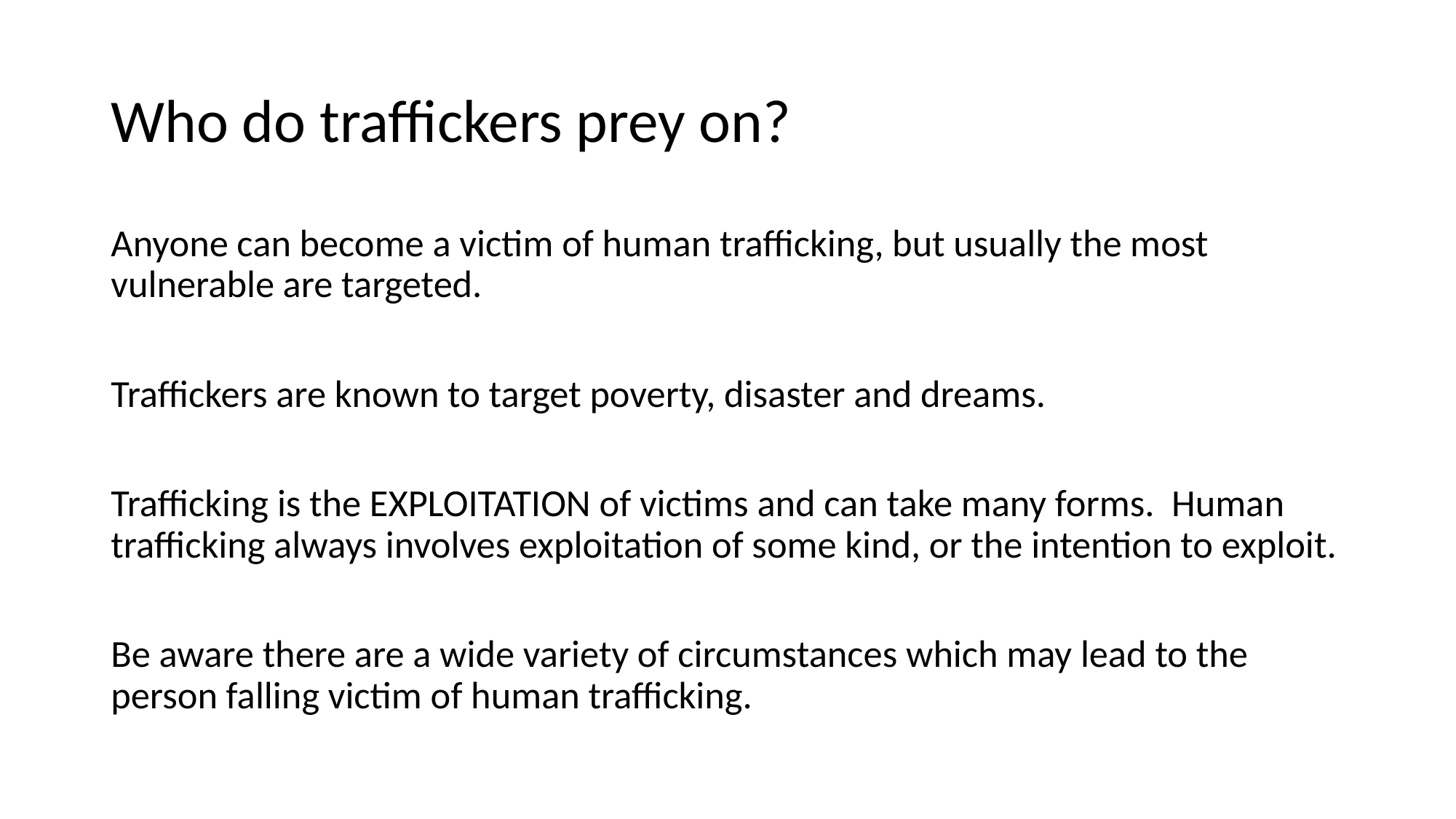

# Who do traffickers prey on?
Anyone can become a victim of human trafficking, but usually the most vulnerable are targeted.

Traffickers are known to target poverty, disaster and dreams.

Trafficking is the EXPLOITATION of victims and can take many forms.  Human trafficking always involves exploitation of some kind, or the intention to exploit.

Be aware there are a wide variety of circumstances which may lead to the person falling victim of human trafficking.